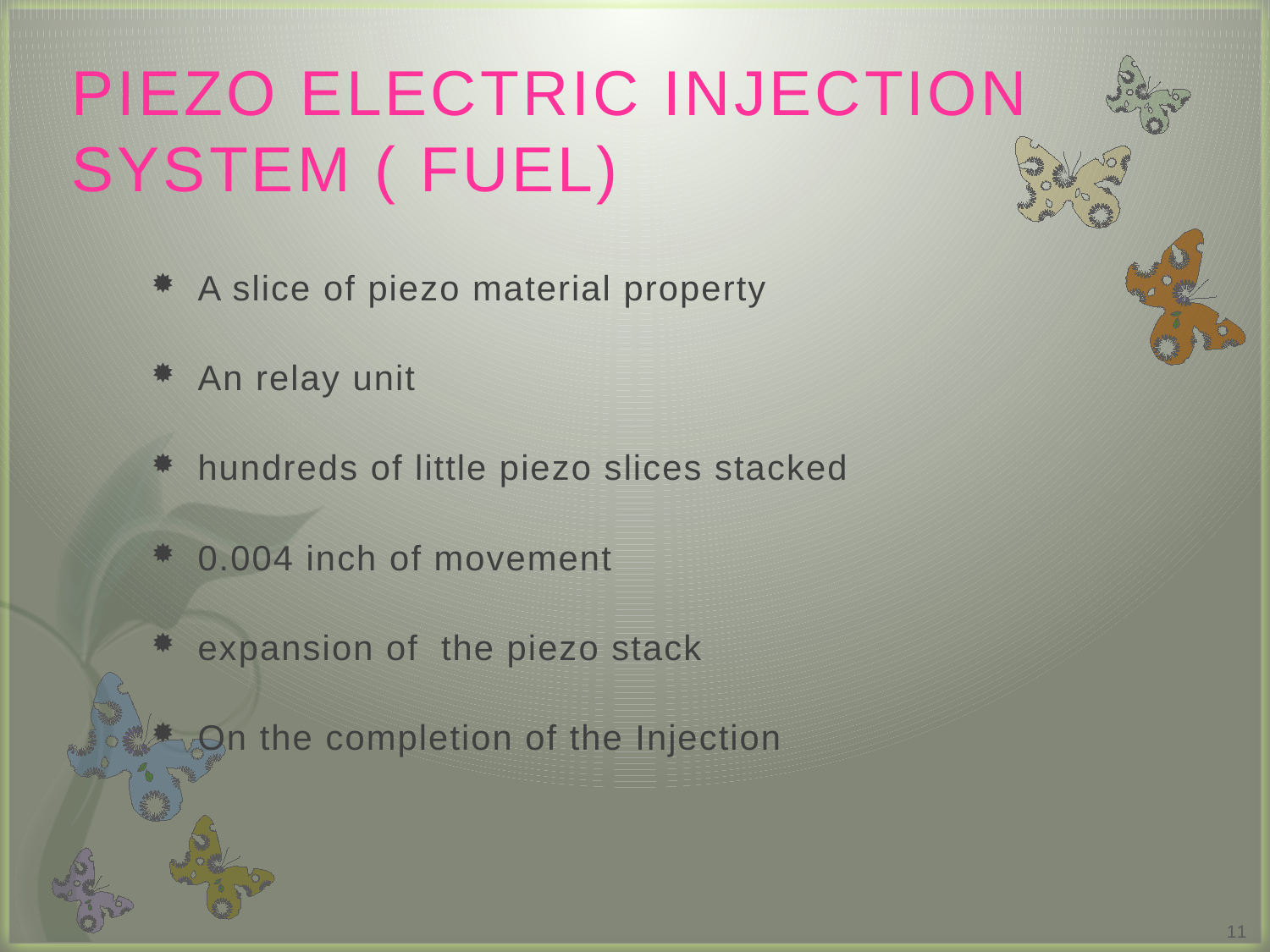

# PIEZO ELECTRIC INJECTION SYSTEM ( FUEL)

A slice of piezo material property
An relay unit
hundreds of little piezo slices stacked
0.004 inch of movement
expansion of  the piezo stack
On the completion of the Injection
11